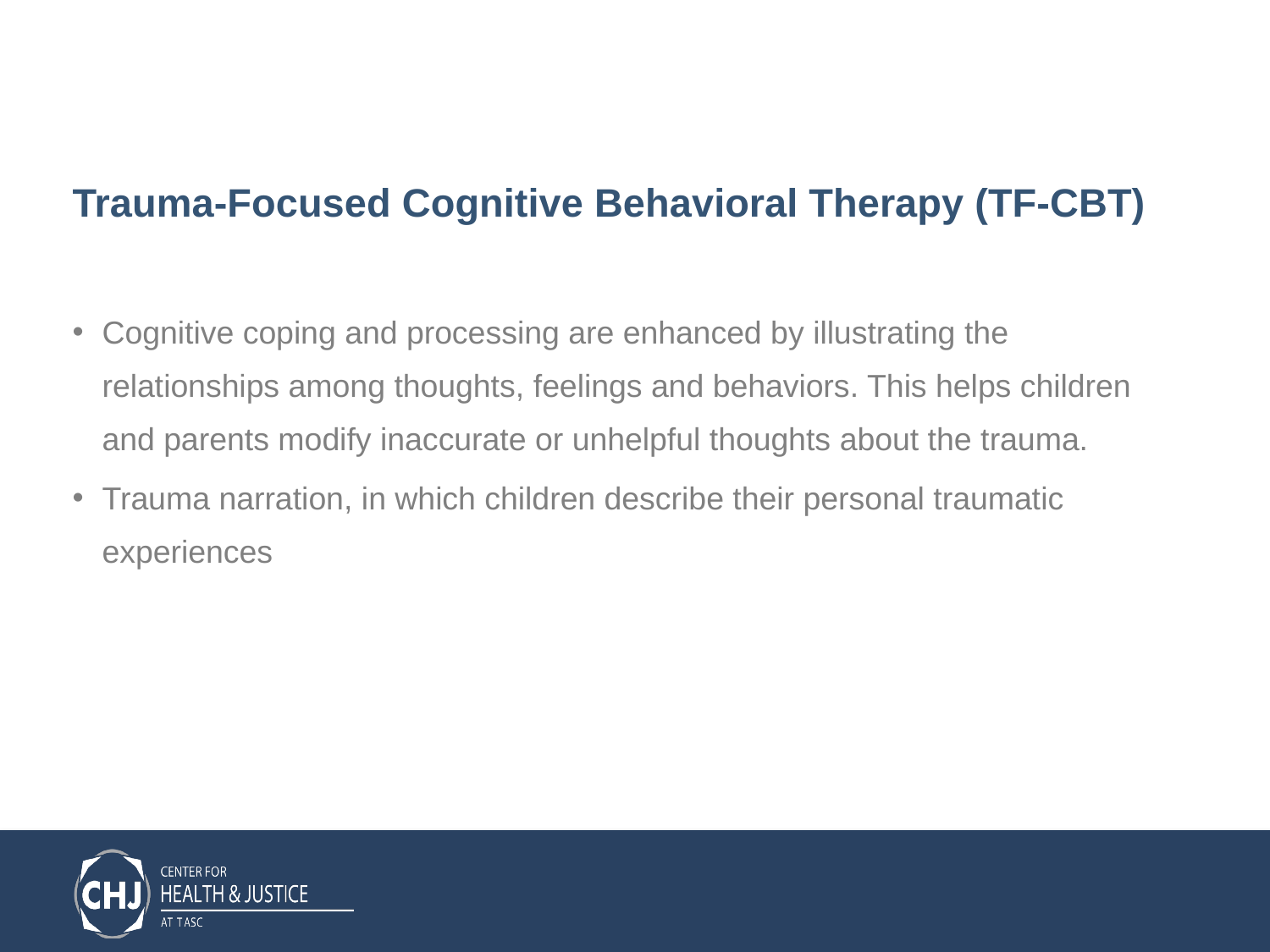

# Trauma-Focused Cognitive Behavioral Therapy (TF-CBT)
Cognitive coping and processing are enhanced by illustrating the relationships among thoughts, feelings and behaviors. This helps children and parents modify inaccurate or unhelpful thoughts about the trauma.
Trauma narration, in which children describe their personal traumatic experiences